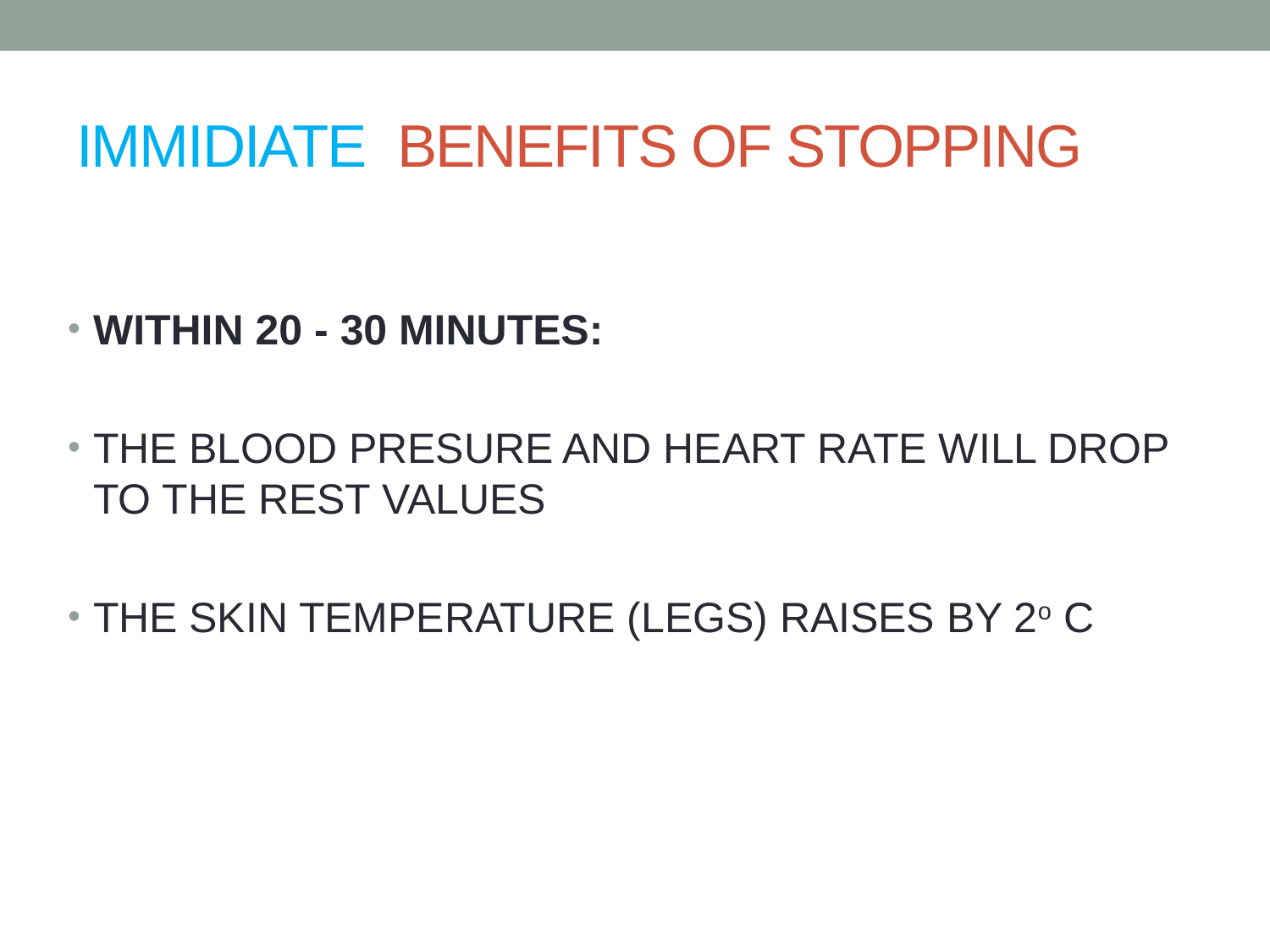

# IMMIDIATE  BENEFITS OF STOPPING
WITHIN 20 - 30 MINUTES:

THE BLOOD PRESURE AND HEART RATE WILL DROP TO THE REST VALUES

THE SKIN TEMPERATURE (LEGS) RAISES BY 2o C